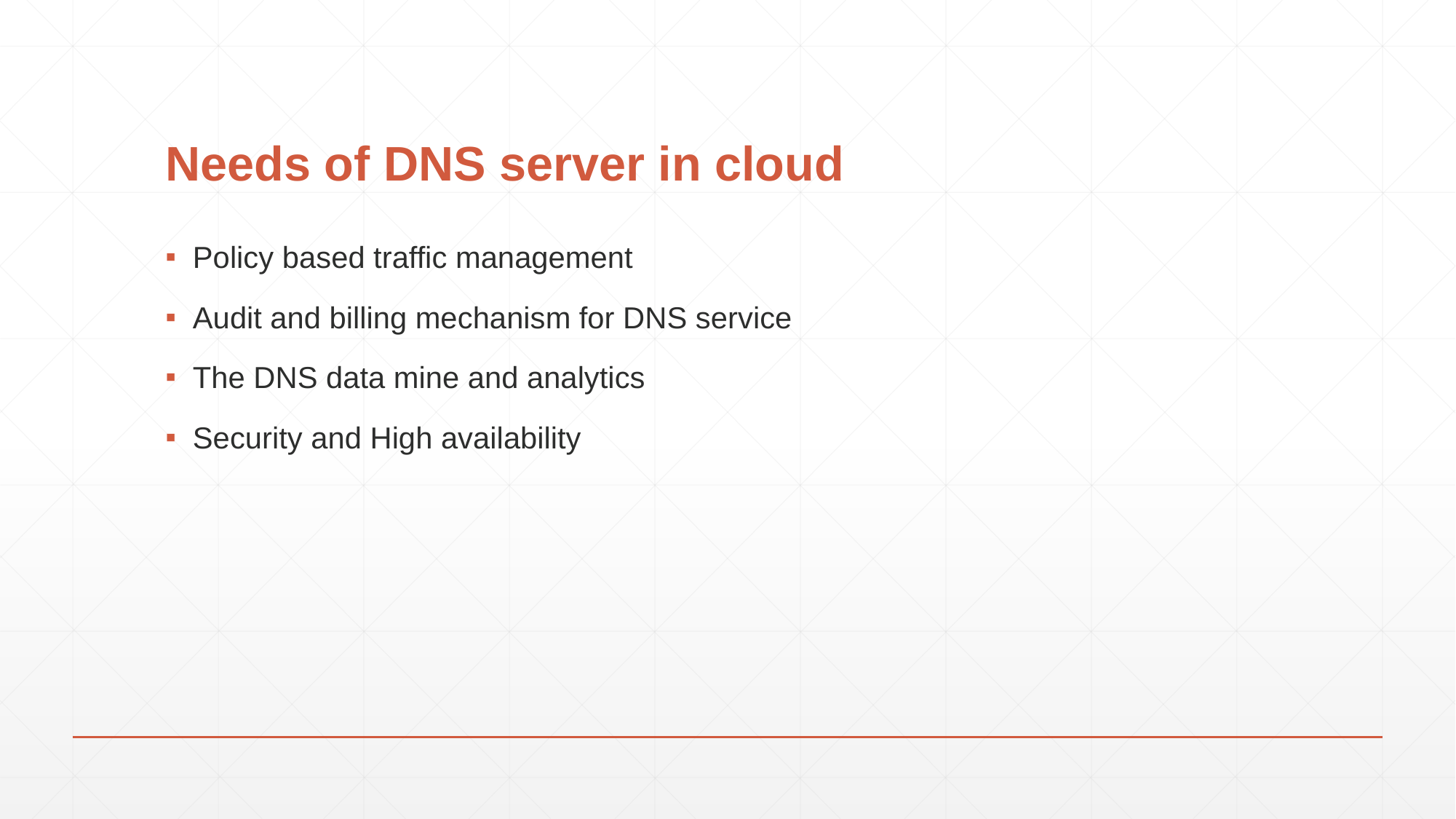

# Needs of DNS server in cloud
Policy based traffic management
Audit and billing mechanism for DNS service
The DNS data mine and analytics
Security and High availability